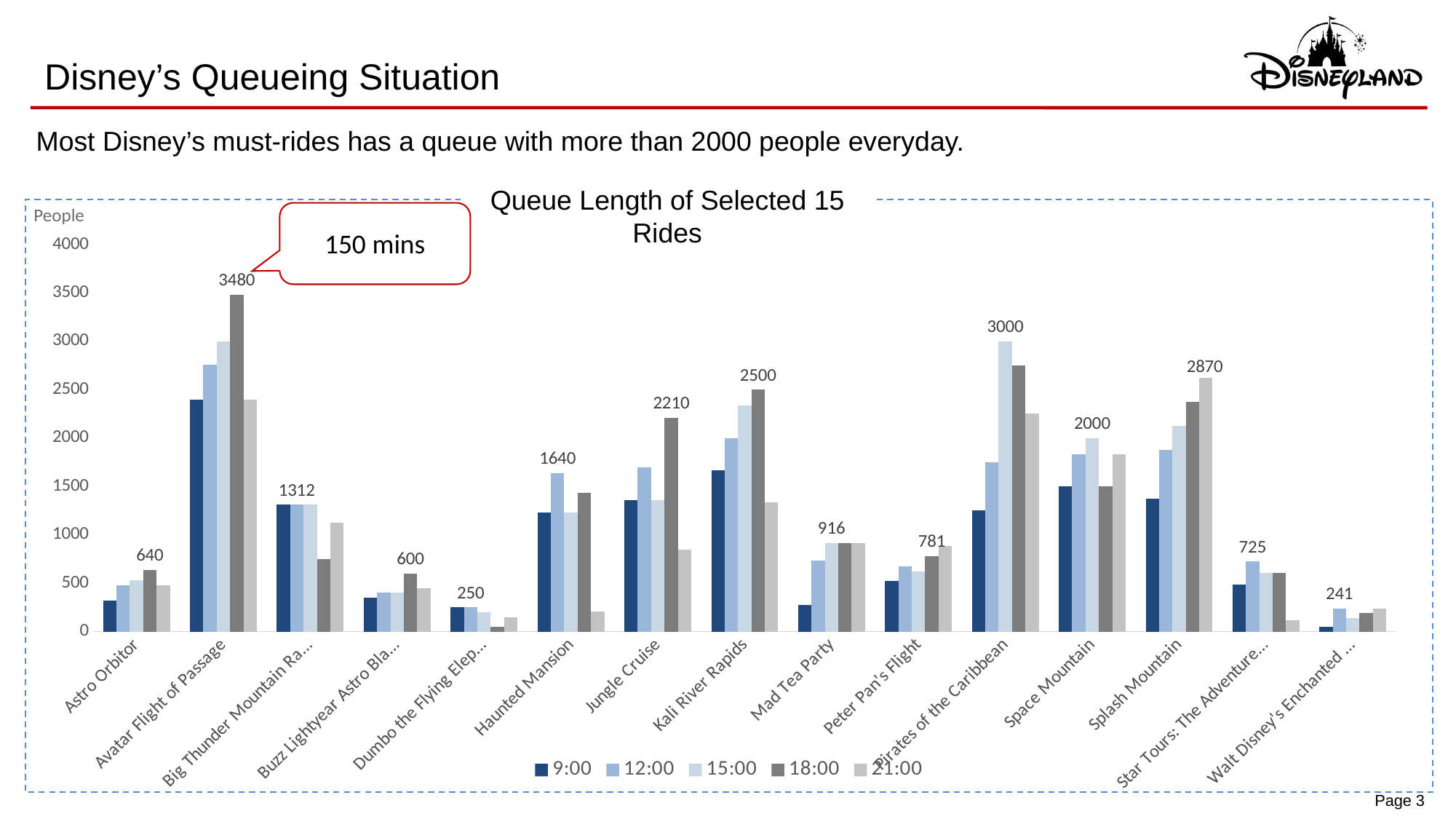

# Disney’s Queueing Situation
Most Disney’s must-rides has a queue with more than 2000 people everyday.
Queue Length of Selected 15 Rides
People

150 mins

### Chart

| Category | 9:00 | 12:00 | 15:00 | 18:00 | 21:00 |
|---|---|---|---|---|---|
| Astro Orbitor | 320.0 | 480.0 | 533.0 | 640.0 | 480.0 |
| Avatar Flight of Passage | 2400.0 | 2760.0 | 3000.0 | 3480.0 | 2400.0 |
| Big Thunder Mountain Railroad | 1312.0 | 1312.0 | 1312.0 | 750.0 | 1125.0 |
| Buzz Lightyear Astro Blasters | 350.0 | 400.0 | 400.0 | 600.0 | 450.0 |
| Dumbo the Flying Elephant | 250.0 | 250.0 | 200.0 | 50.0 | 150.0 |
| Haunted Mansion | 1230.0 | 1640.0 | 1230.0 | 1435.0 | 205.0 |
| Jungle Cruise | 1360.0 | 1700.0 | 1360.0 | 2210.0 | 850.0 |
| Kali River Rapids | 1666.0 | 2000.0 | 2333.0 | 2500.0 | 1333.0 |
| Mad Tea Party | 275.0 | 733.0 | 916.0 | 916.0 | 916.0 |
| Peter Pan's Flight | 520.0 | 677.0 | 625.0 | 781.0 | 885.0 |
| Pirates of the Caribbean | 1250.0 | 1750.0 | 3000.0 | 2750.0 | 2250.0 |
| Space Mountain | 1500.0 | 1833.0 | 2000.0 | 1500.0 | 1833.0 |
| Splash Mountain | 1375.0 | 1875.0 | 2125.0 | 2375.0 | 2625.0 |
| Star Tours: The Adventures Continue | 483.0 | 725.0 | 604.0 | 604.0 | 120.0 |
| Walt Disney's Enchanted Tiki Room | 48.0 | 241.0 | 144.0 | 193.0 | 241.0 |